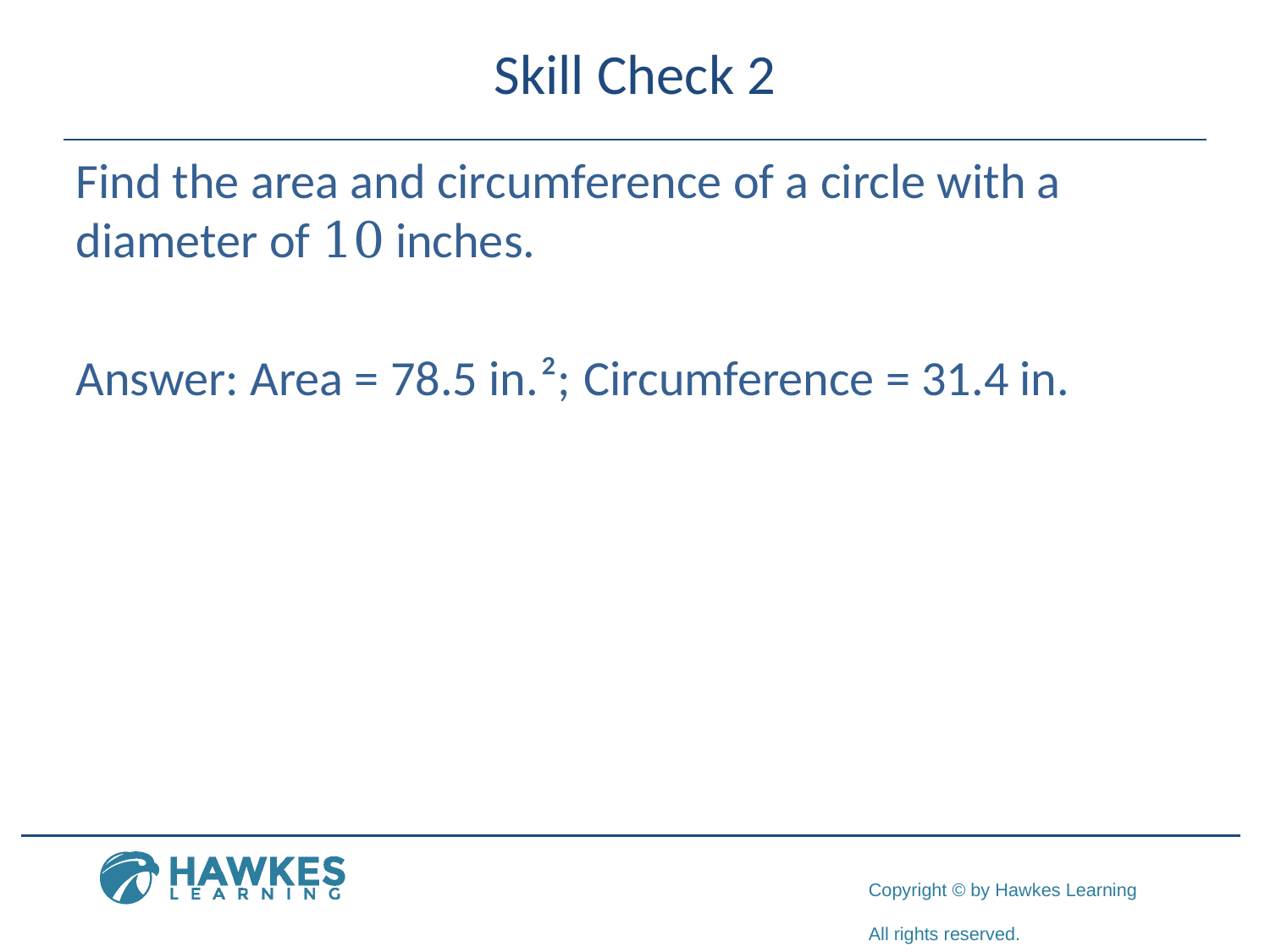

# Skill Check 2
Find the area and circumference of a circle with a diameter of 10 inches.

Answer: Area = 78.5 in. ²; 	Circumference = 31.4 in.